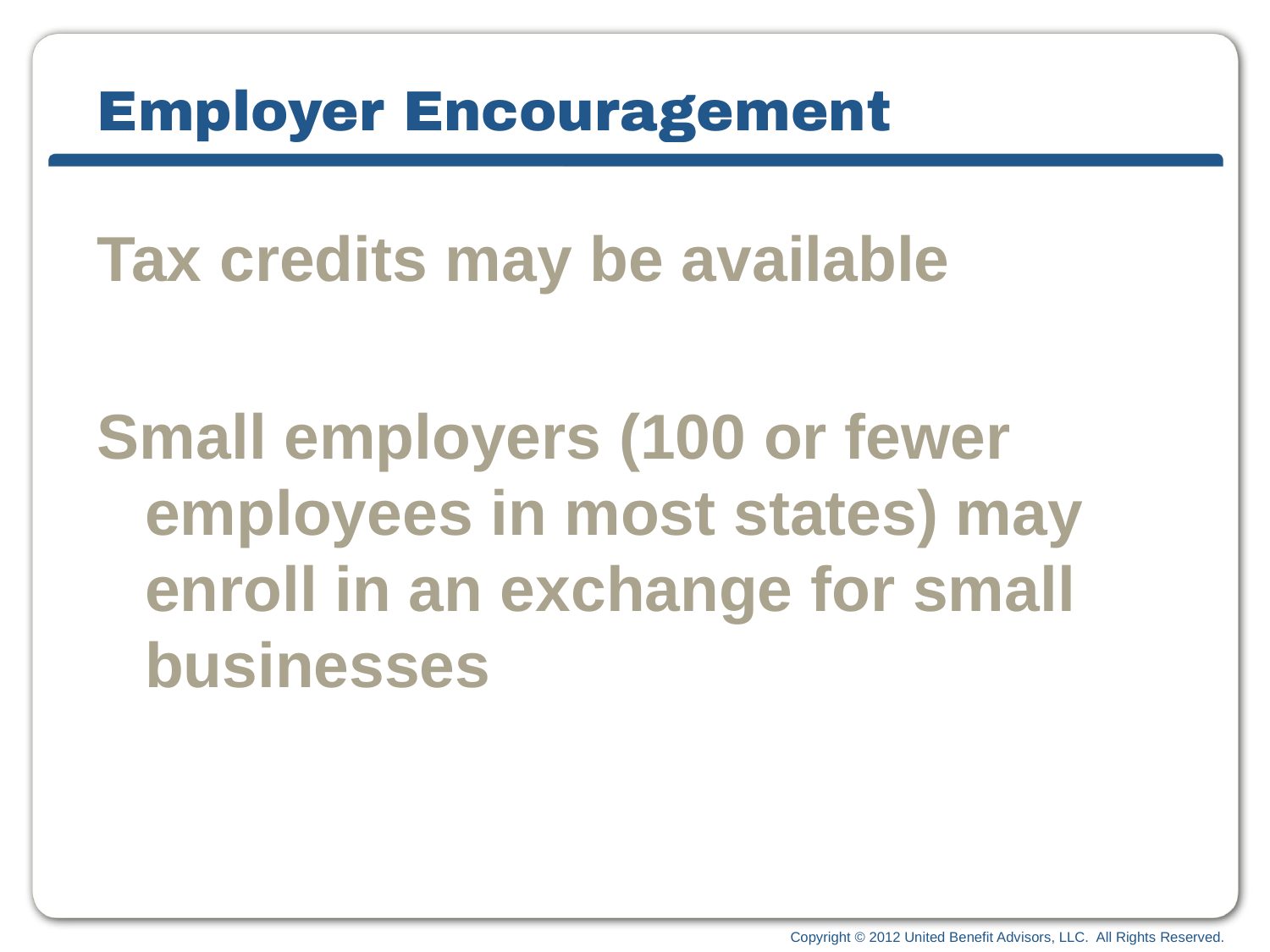

# Employer Encouragement
Tax credits may be available

Small employers (100 or fewer employees in most states) may enroll in an exchange for small businesses